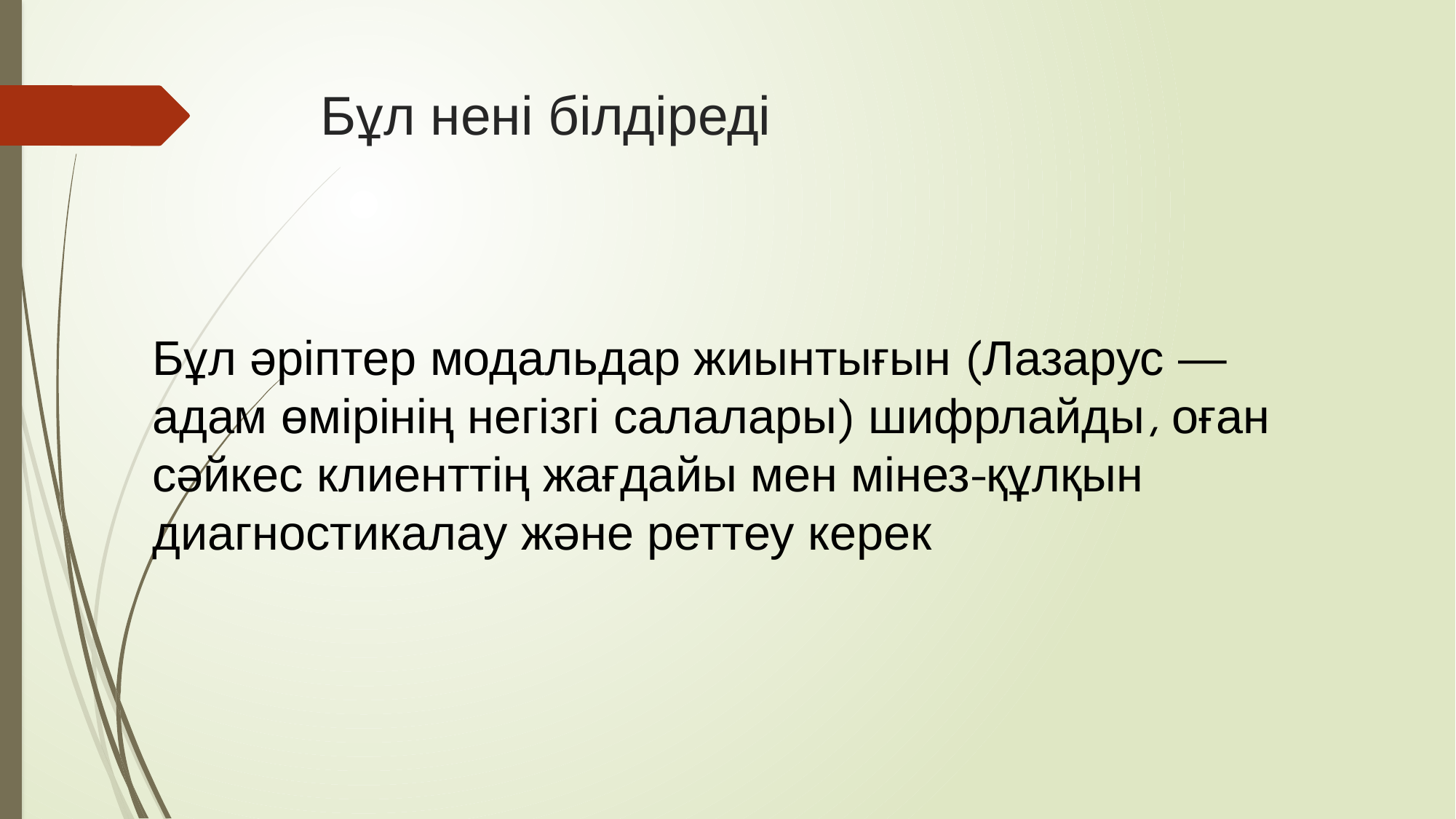

# Бұл нені білдіреді

Бұл әріптер модальдар жиынтығын (Лазарус — адам өмірінің негізгі салалары) шифрлайды, оған сәйкес клиенттің жағдайы мен мінез-құлқын диагностикалау және реттеу керек